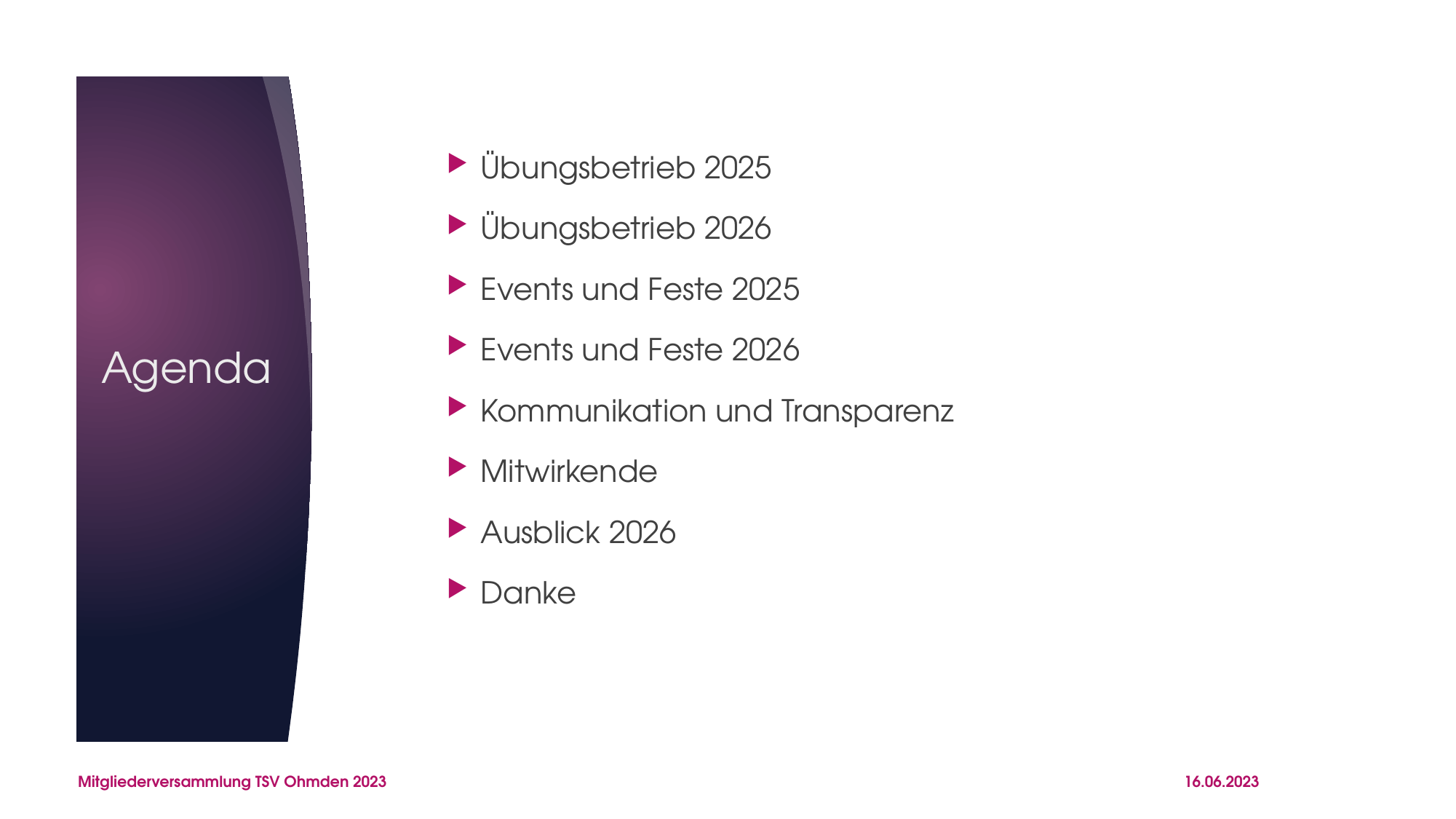

Übungsbetrieb 2025
Übungsbetrieb 2026
Events und Feste 2025
Events und Feste 2026
Kommunikation und Transparenz
Mitwirkende
Ausblick 2026
Danke

Agenda

Mitgliederversammlung TSV Ohmden 2023
16.06.2023